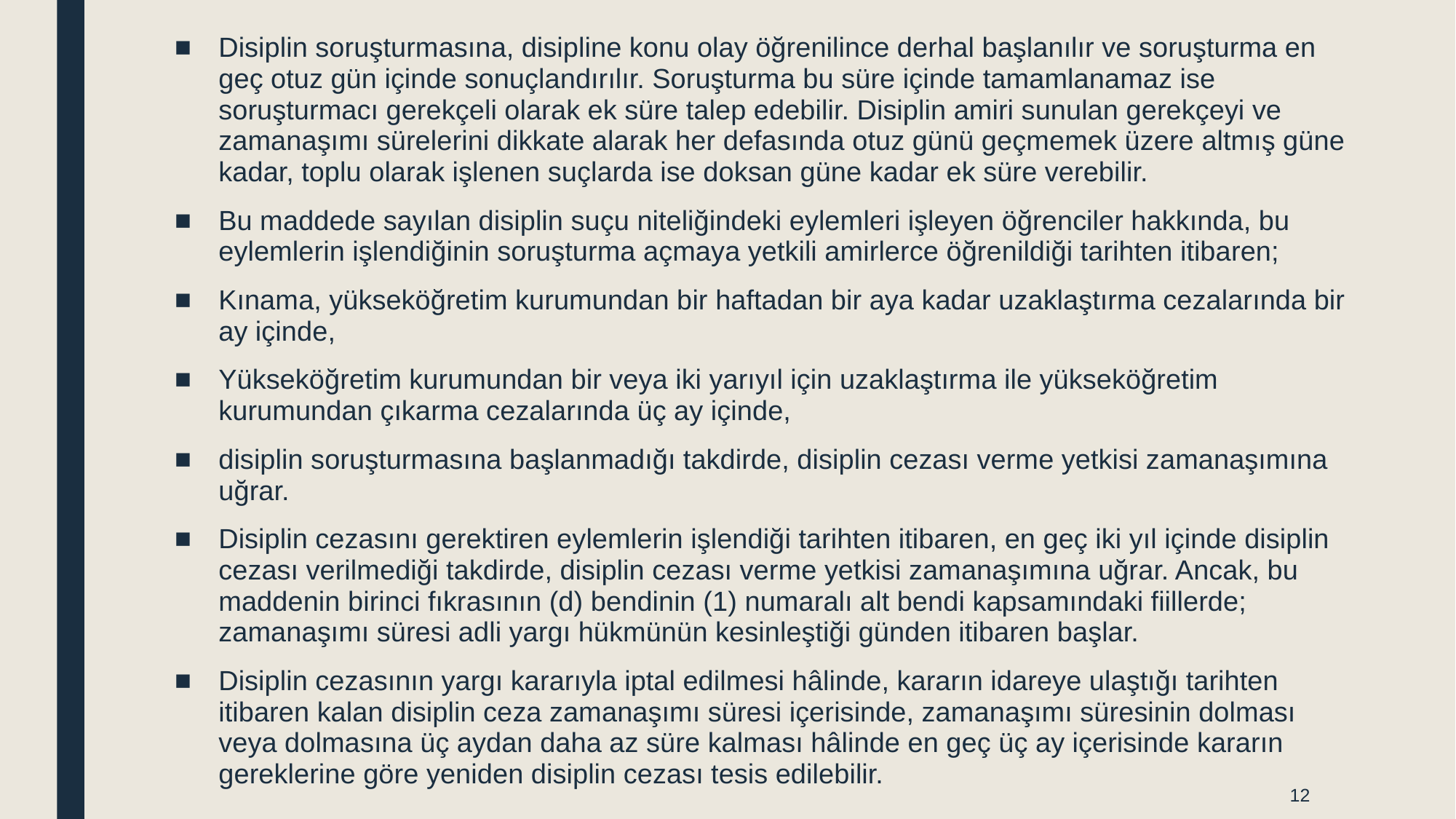

Disiplin soruşturmasına, disipline konu olay öğrenilince derhal başlanılır ve soruşturma en geç otuz gün içinde sonuçlandırılır. Soruşturma bu süre içinde tamamlanamaz ise soruşturmacı gerekçeli olarak ek süre talep edebilir. Disiplin amiri sunulan gerekçeyi ve zamanaşımı sürelerini dikkate alarak her defasında otuz günü geçmemek üzere altmış güne kadar, toplu olarak işlenen suçlarda ise doksan güne kadar ek süre verebilir.
Bu maddede sayılan disiplin suçu niteliğindeki eylemleri işleyen öğrenciler hakkında, bu eylemlerin işlendiğinin soruşturma açmaya yetkili amirlerce öğrenildiği tarihten itibaren;
Kınama, yükseköğretim kurumundan bir haftadan bir aya kadar uzaklaştırma cezalarında bir ay içinde,
Yükseköğretim kurumundan bir veya iki yarıyıl için uzaklaştırma ile yükseköğretim kurumundan çıkarma cezalarında üç ay içinde,
disiplin soruşturmasına başlanmadığı takdirde, disiplin cezası verme yetkisi zamanaşımına uğrar.
Disiplin cezasını gerektiren eylemlerin işlendiği tarihten itibaren, en geç iki yıl içinde disiplin cezası verilmediği takdirde, disiplin cezası verme yetkisi zamanaşımına uğrar. Ancak, bu maddenin birinci fıkrasının (d) bendinin (1) numaralı alt bendi kapsamındaki fiillerde; zamanaşımı süresi adli yargı hükmünün kesinleştiği günden itibaren başlar.
Disiplin cezasının yargı kararıyla iptal edilmesi hâlinde, kararın idareye ulaştığı tarihten itibaren kalan disiplin ceza zamanaşımı süresi içerisinde, zamanaşımı süresinin dolması veya dolmasına üç aydan daha az süre kalması hâlinde en geç üç ay içerisinde kararın gereklerine göre yeniden disiplin cezası tesis edilebilir.

12